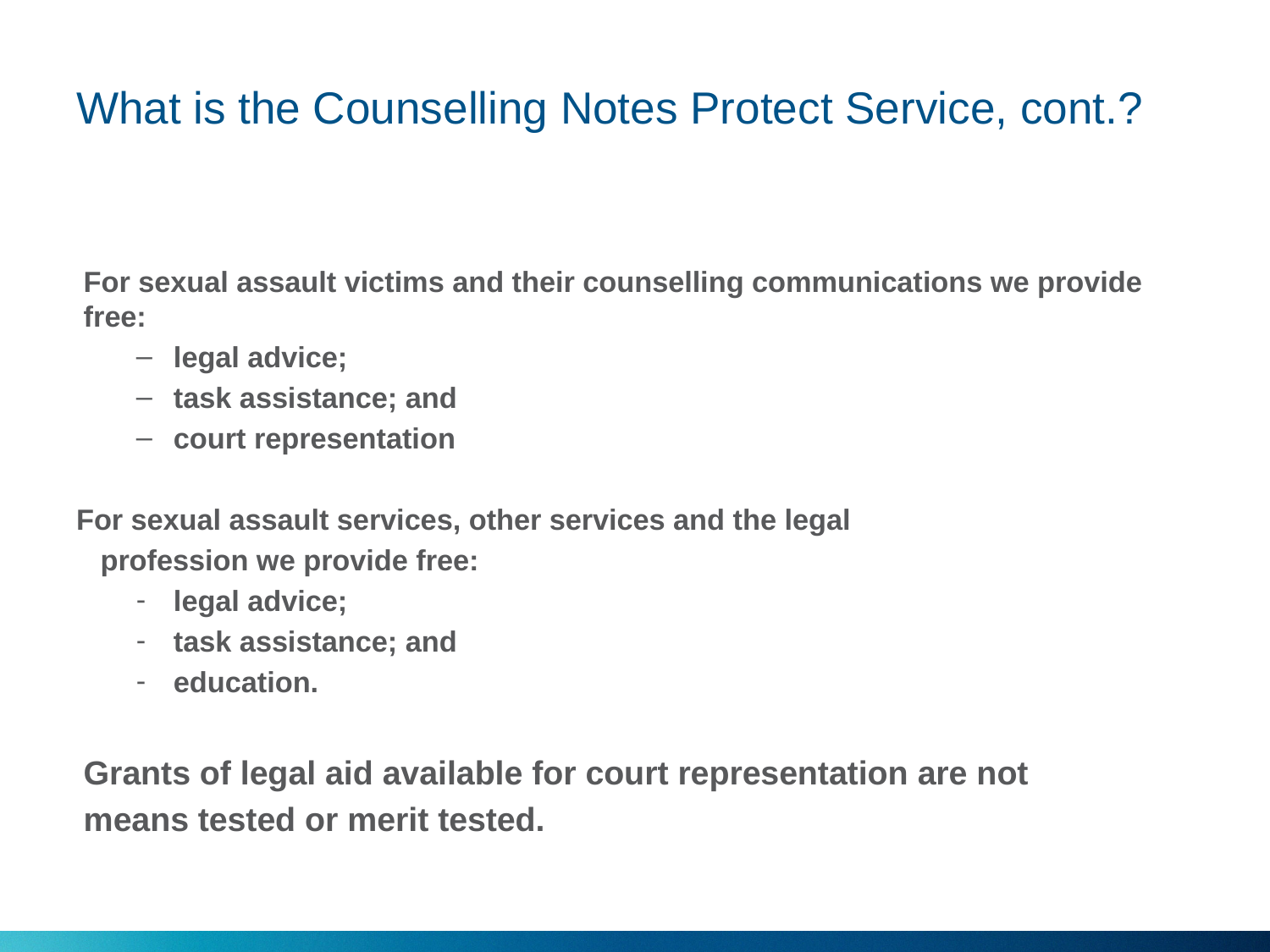

# What is the Counselling Notes Protect Service, cont.?
For sexual assault victims and their counselling communications we provide free:
legal advice;
task assistance; and
court representation

For sexual assault services, other services and the legal
   profession we provide free:
legal advice;
task assistance; and
education.

Grants of legal aid available for court representation are not
means tested or merit tested.